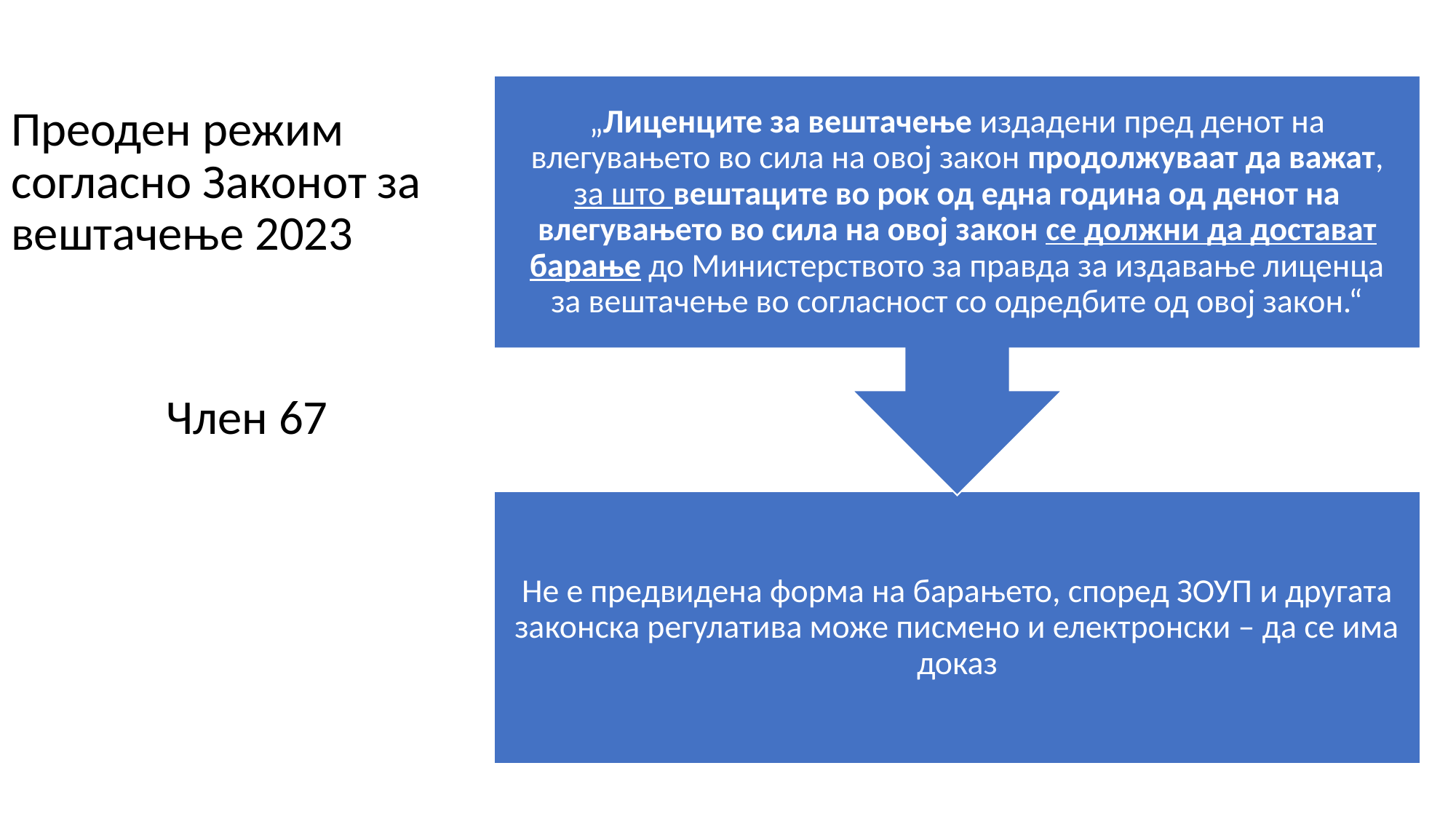

# Преоден режим согласно Законот за вештачење 2023
Не е предвидена форма на барањето, според ЗОУП и другата законска регулатива може писмено и електронски – да се има доказ
„Лиценците за вештачење издадени пред денот на влегувањето во сила на овој закон продолжуваат да важат, за што вештаците во рок од една година од денот на влегувањето во сила на овој закон се должни да достават барање до Министерството за правда за издавање лиценца за вештачење во согласност со одредбите од овој закон.“

Член 67